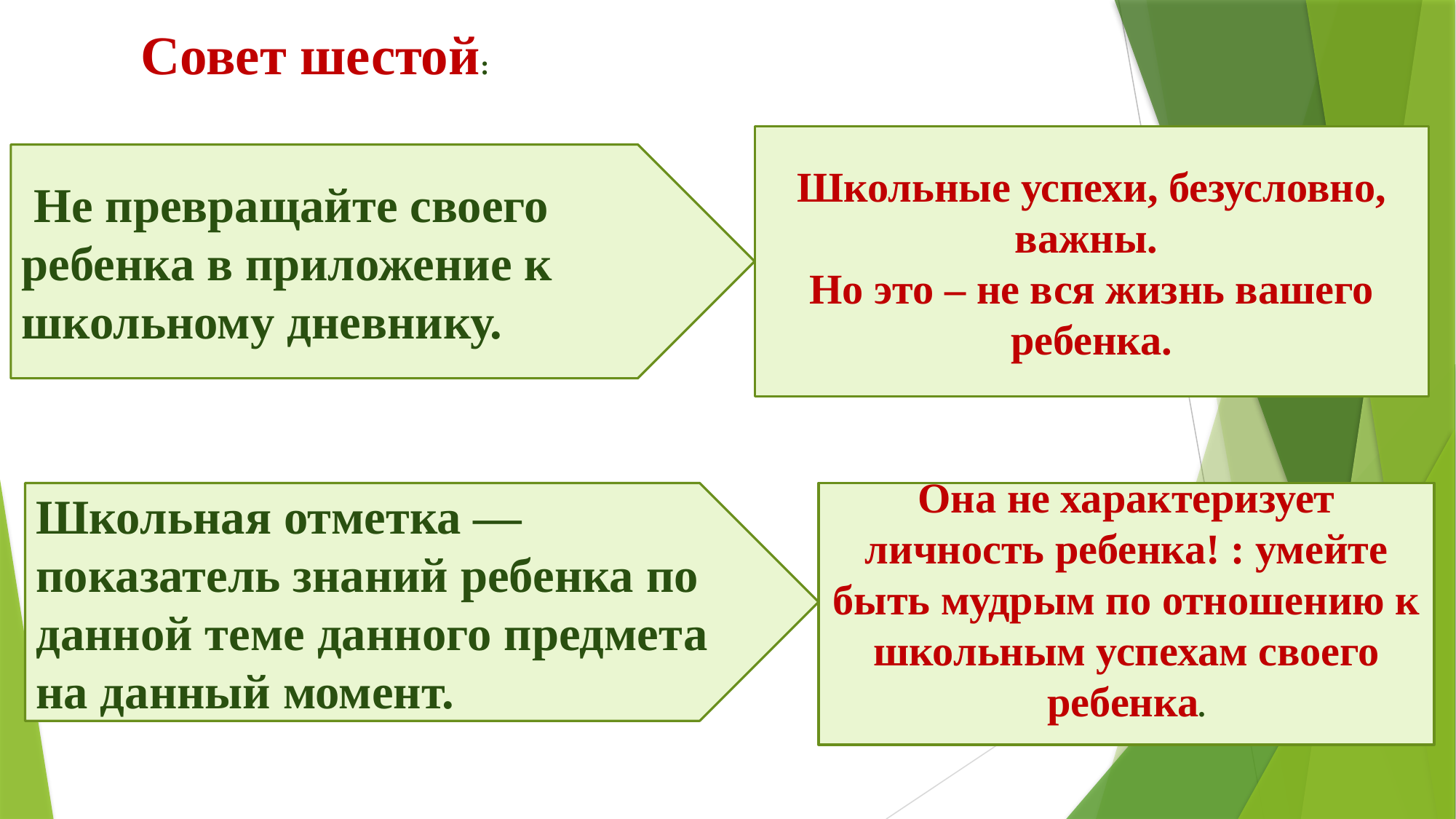

Совет шестой:

Школьные успехи, безусловно, важны.
Но это – не вся жизнь вашего ребенка.

 Не превращайте своего ребенка в приложение к школьному дневнику.
Школьная отметка — показатель знаний ребенка по данной теме данного предмета на данный момент.
Она не характеризует личность ребенка! : умейте быть мудрым по отношению к школьным успехам своего ребенка.